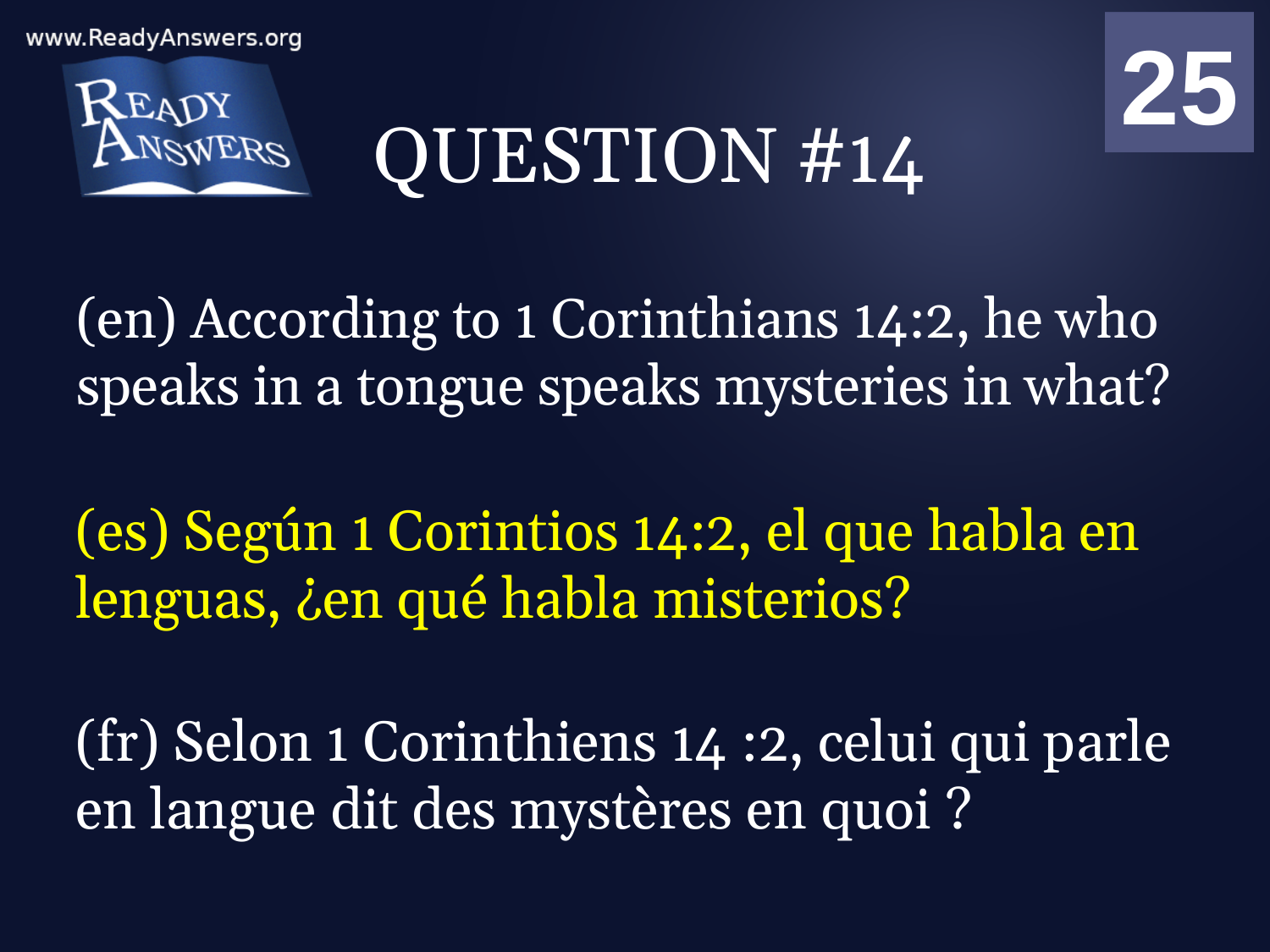

01
02
03
04
05
06
07
08
09
10
11
12
13
14
15
16
17
18
19
20
21
22
23
24
25
00
# QUESTION #14
(en) According to 1 Corinthians 14:2, he who speaks in a tongue speaks mysteries in what?
(es) Según 1 Corintios 14:2, el que habla en lenguas, ¿en qué habla misterios?
(fr) Selon 1 Corinthiens 14 :2, celui qui parle en langue dit des mystères en quoi ?